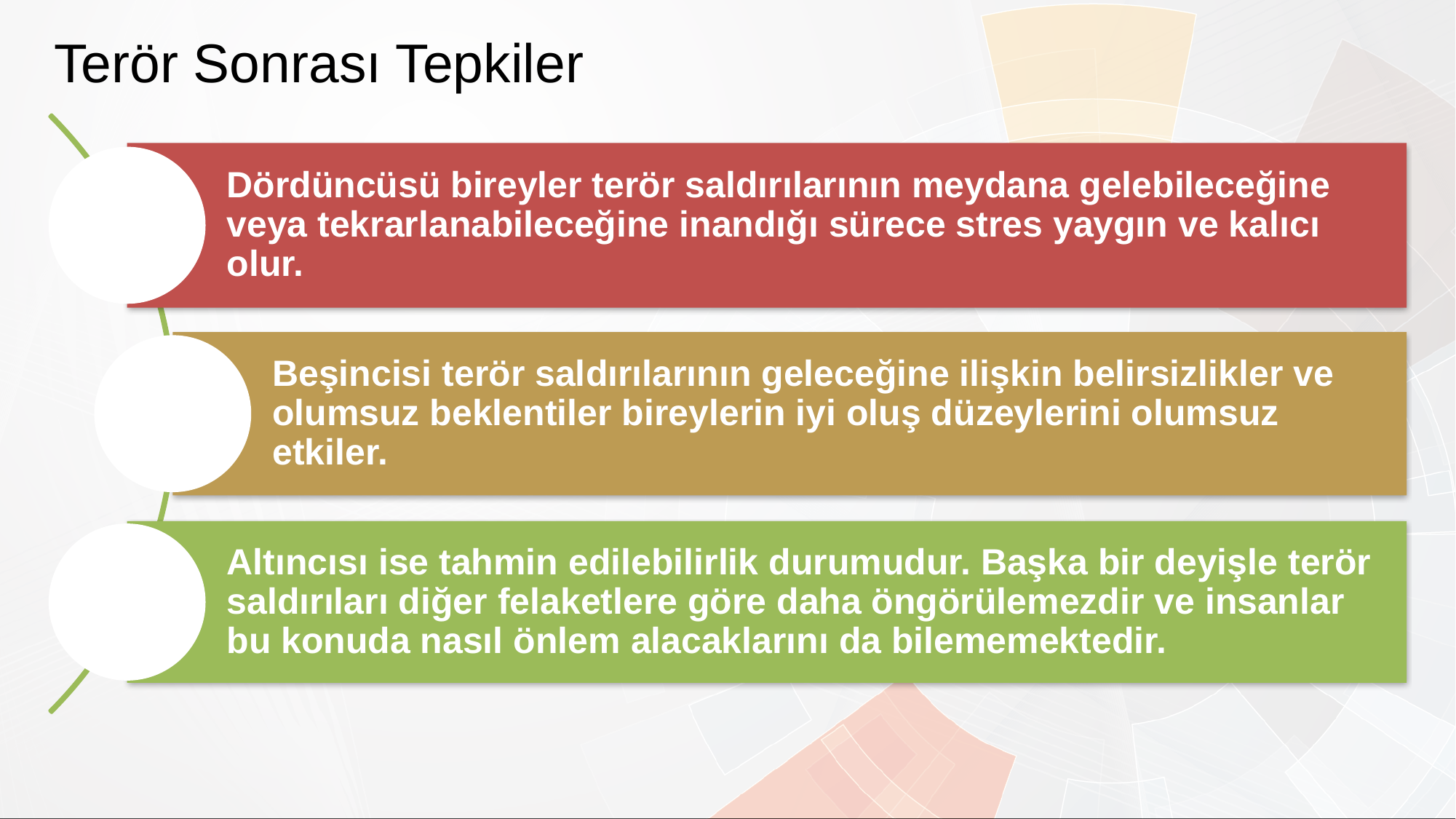

Terör Sonrası Tepkiler
Dördüncüsü bireyler terör saldırılarının meydana gelebileceğine veya tekrarlanabileceğine inandığı sürece stres yaygın ve kalıcı olur.
Beşincisi terör saldırılarının geleceğine ilişkin belirsizlikler ve olumsuz beklentiler bireylerin iyi oluş düzeylerini olumsuz etkiler.
Altıncısı ise tahmin edilebilirlik durumudur. Başka bir deyişle terör saldırıları diğer felaketlere göre daha öngörülemezdir ve insanlar bu konuda nasıl önlem alacaklarını da bilememektedir.